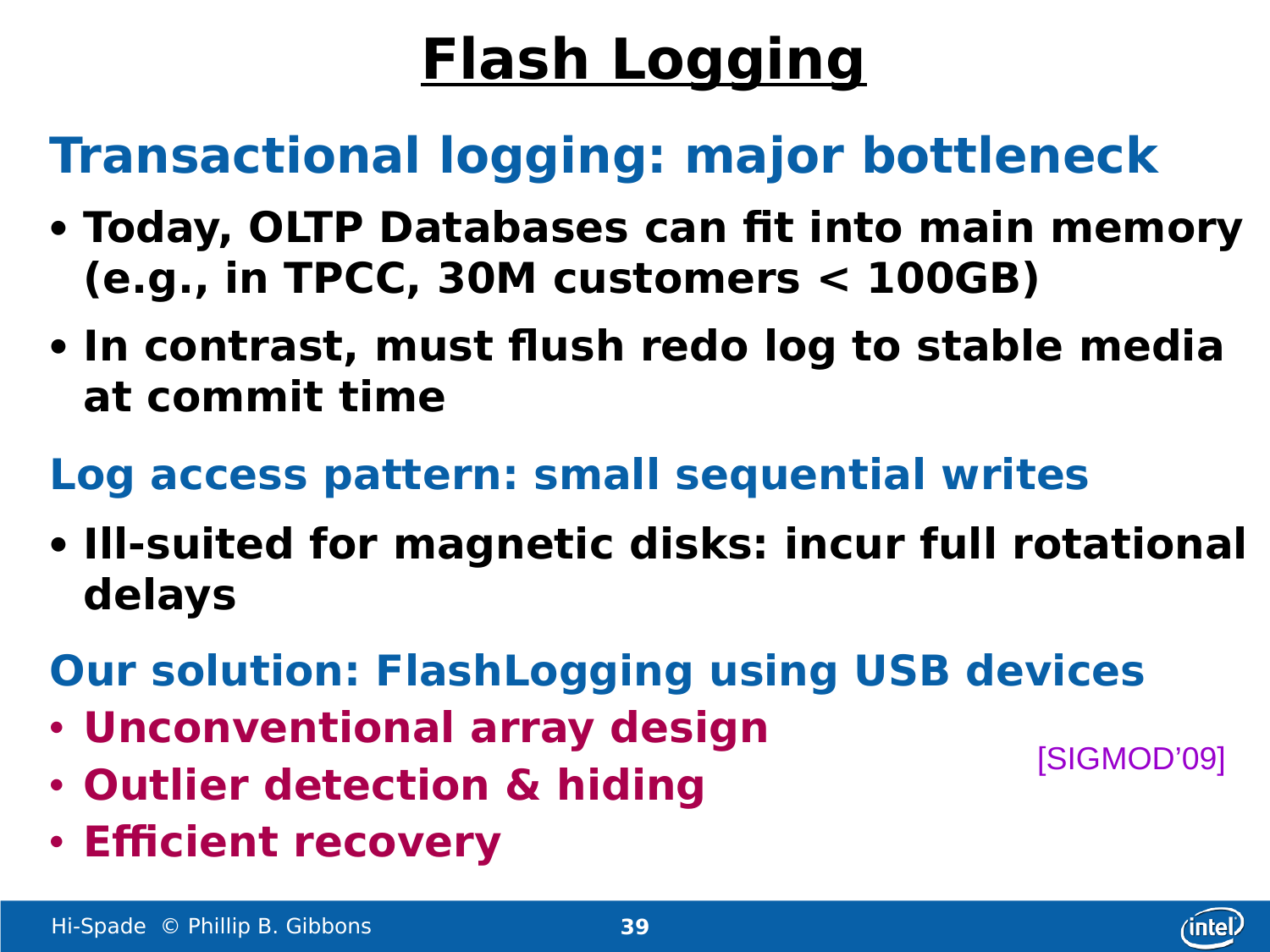

# Flash Logging
Transactional logging: major bottleneck
Today, OLTP Databases can fit into main memory
(e.g., in TPCC, 30M customers < 100GB)
In contrast, must flush redo log to stable media at commit time
Log access pattern: small sequential writes
Ill-suited for magnetic disks: incur full rotational delays
Our solution: FlashLogging using USB devices
Unconventional array design
Outlier detection & hiding
Efficient recovery
[SIGMOD’09]